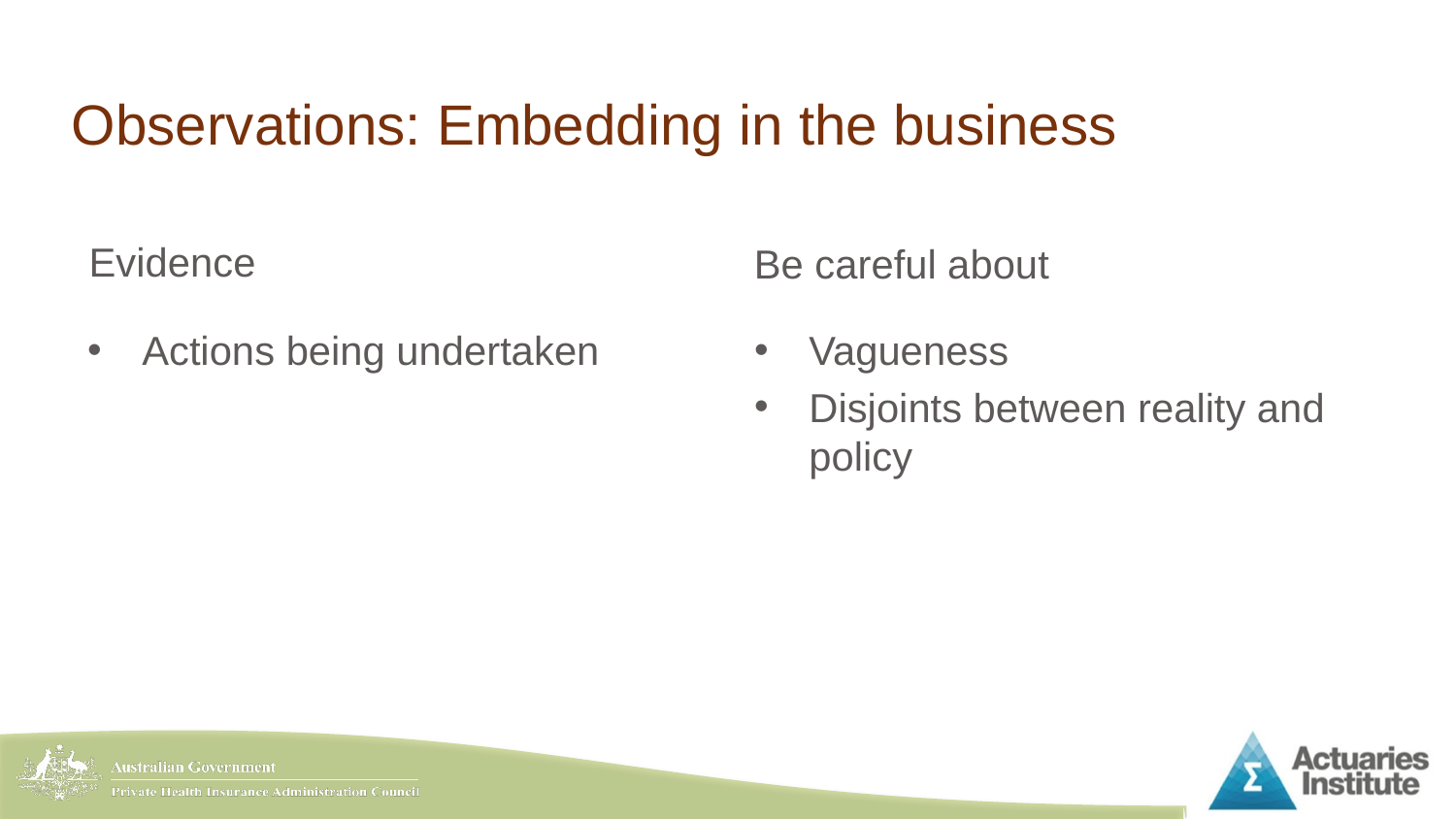

# Observations: Embedding in the business
Evidence
Be careful about
Actions being undertaken

Vagueness
Disjoints between reality and policy